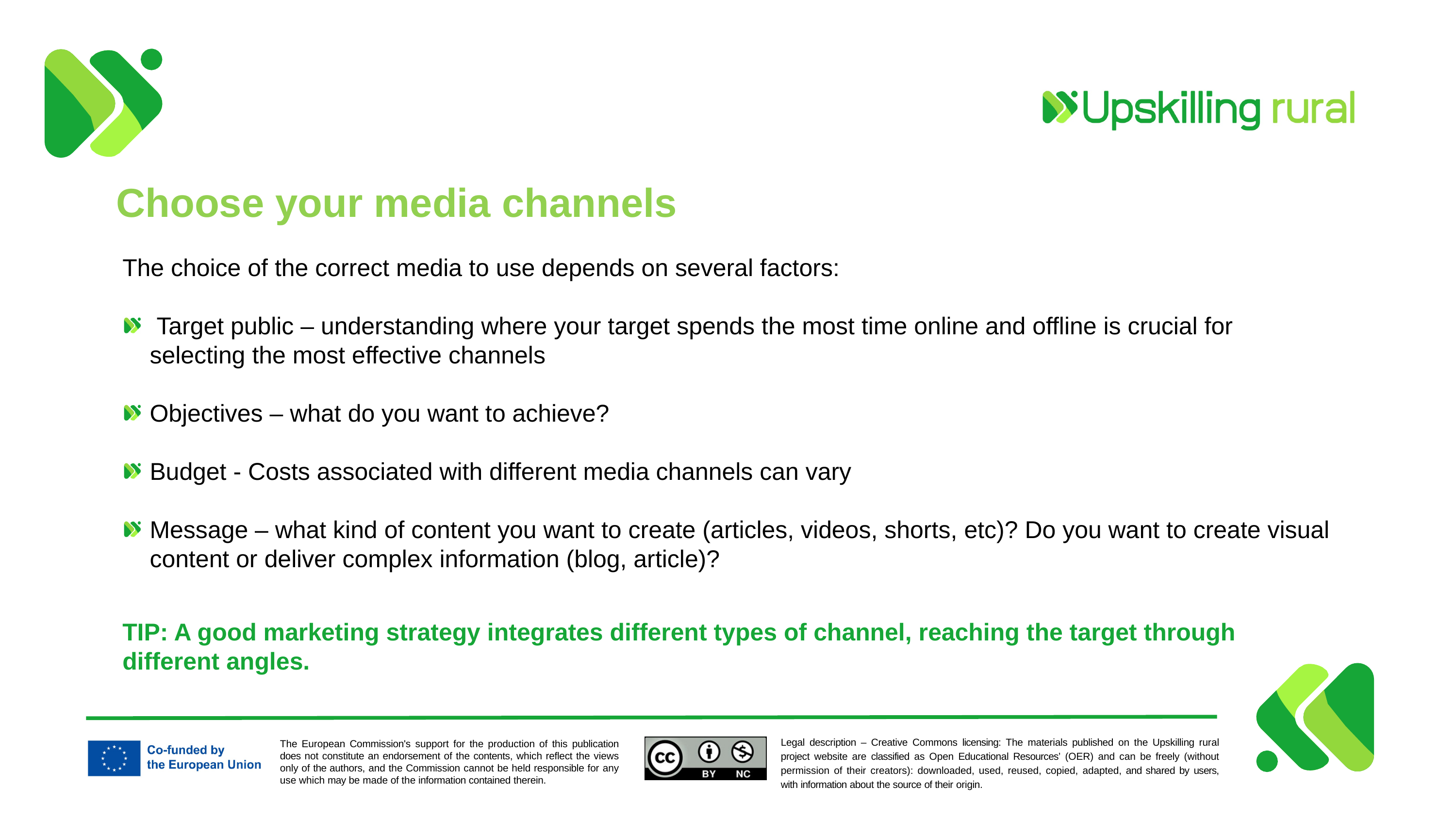

Choose your media channels
The choice of the correct media to use depends on several factors:

 Target public – understanding where your target spends the most time online and offline is crucial for selecting the most effective channels

Objectives – what do you want to achieve?

Budget - Costs associated with different media channels can vary

Message – what kind of content you want to create (articles, videos, shorts, etc)? Do you want to create visual content or deliver complex information (blog, article)?
TIP: A good marketing strategy integrates different types of channel, reaching the target through different angles.